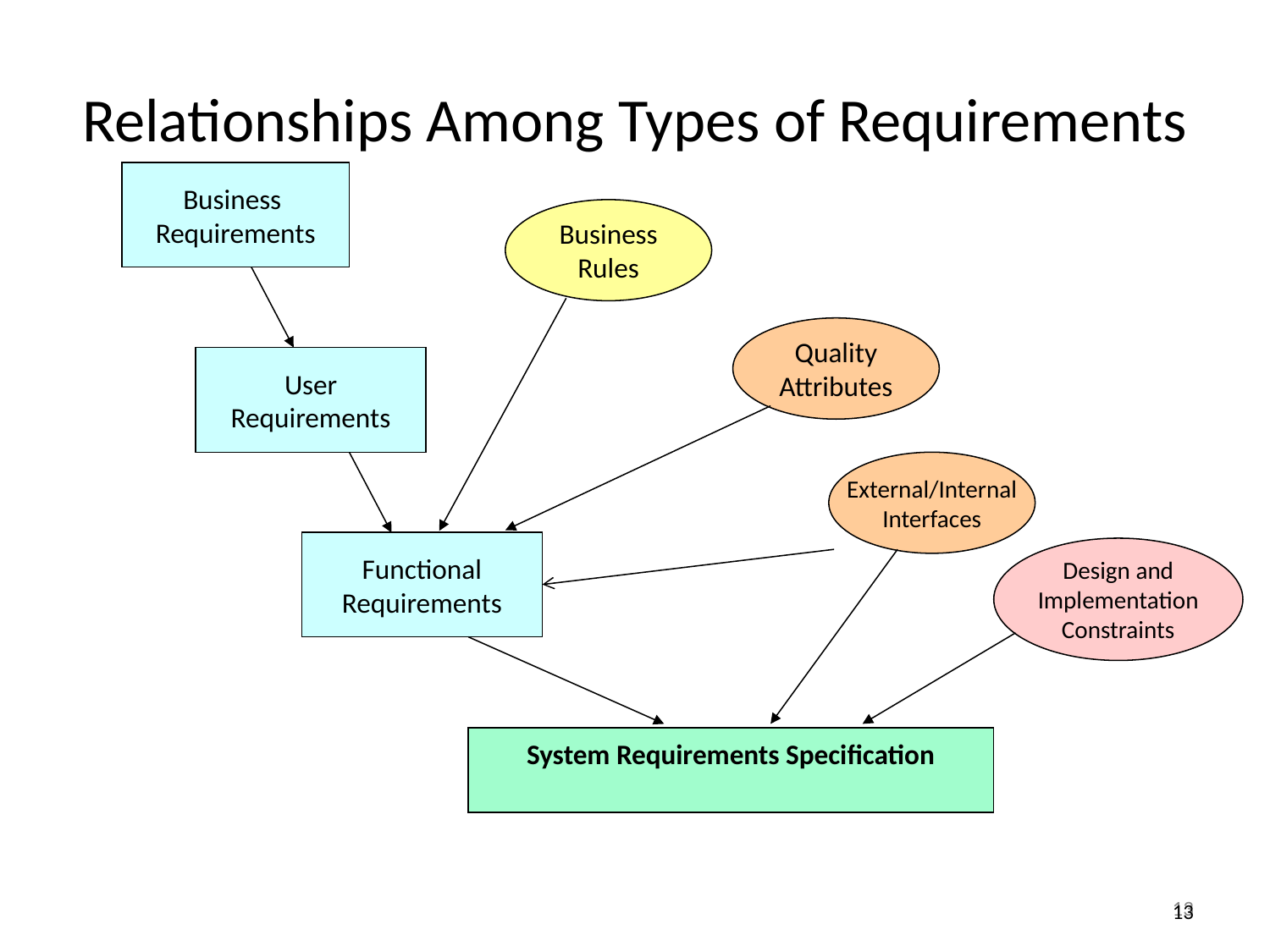

Relationships Among Types of Requirements
Business
Requirements
Business
Rules

Quality
Attributes
User
Requirements

External/Internal
Interfaces
Functional
Requirements
Design and
Implementation
Constraints

System Requirements Specification

13
13